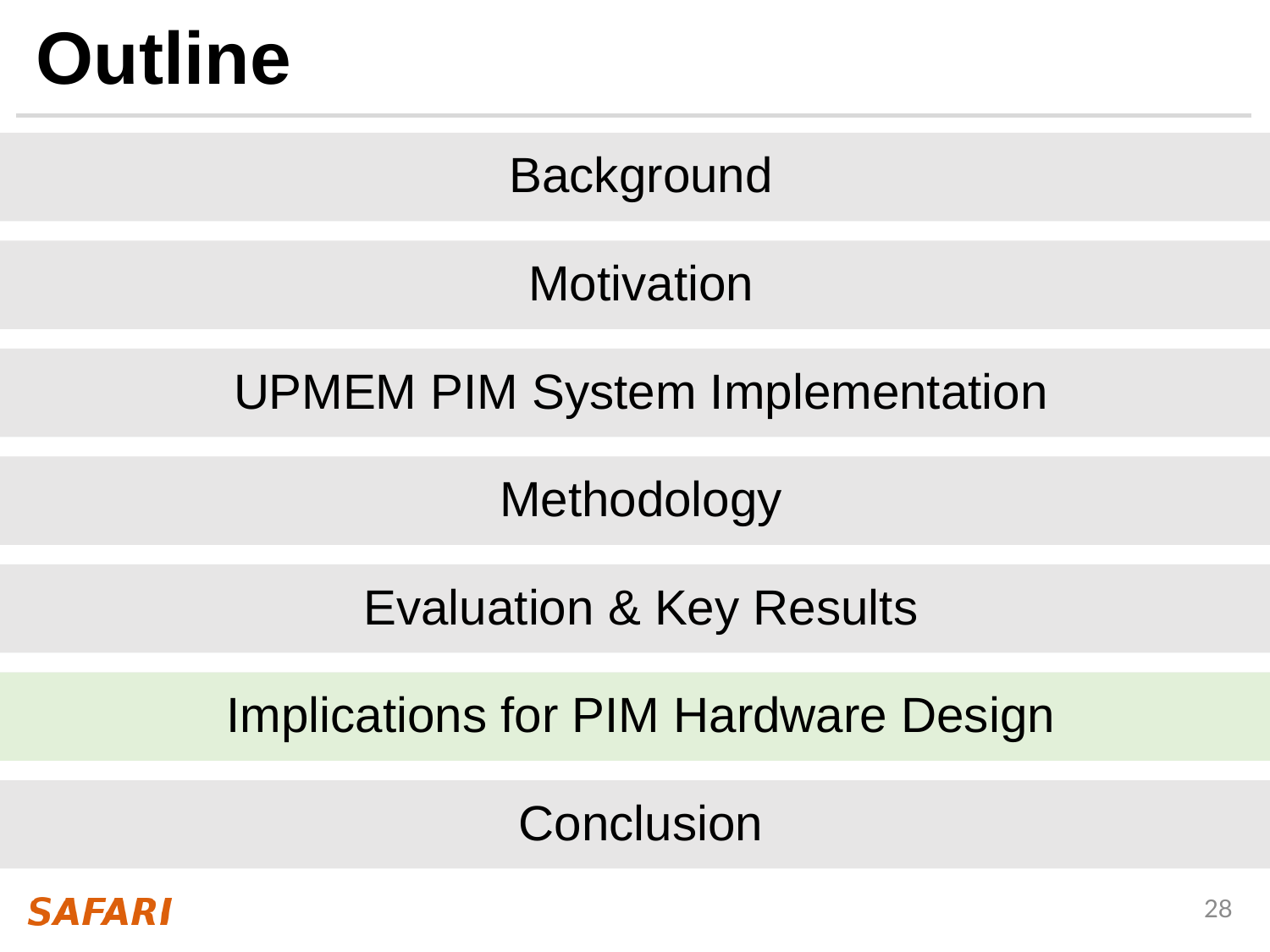

# Outline
Background
Motivation
UPMEM PIM System Implementation
Methodology
Evaluation & Key Results
Implications for PIM Hardware Design
Implications for PIM Hardware Design
Conclusion